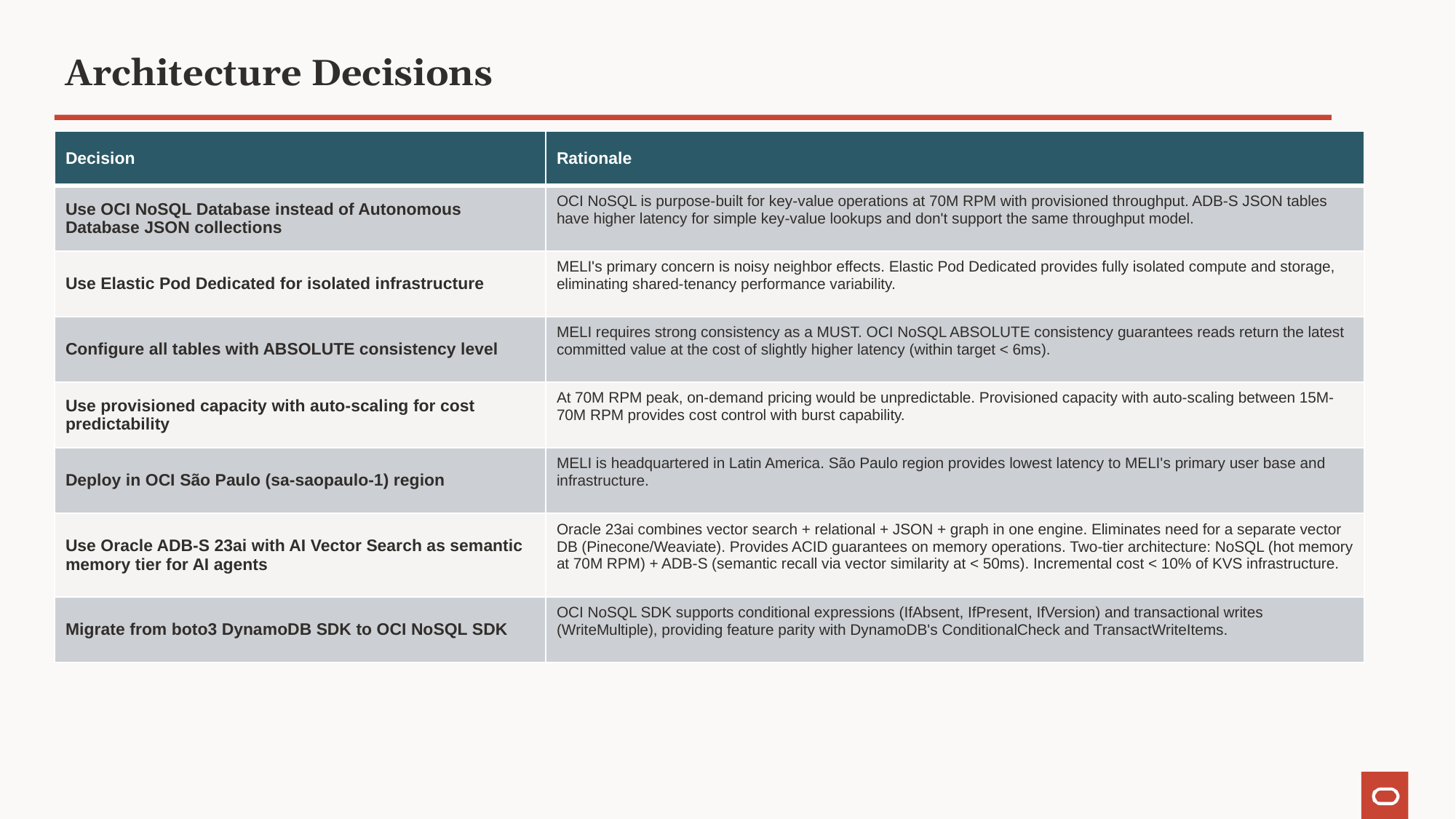

Architecture Decisions

| Decision | Rationale |
| --- | --- |
| Use OCI NoSQL Database instead of Autonomous Database JSON collections | OCI NoSQL is purpose-built for key-value operations at 70M RPM with provisioned throughput. ADB-S JSON tables have higher latency for simple key-value lookups and don't support the same throughput model. |
| Use Elastic Pod Dedicated for isolated infrastructure | MELI's primary concern is noisy neighbor effects. Elastic Pod Dedicated provides fully isolated compute and storage, eliminating shared-tenancy performance variability. |
| Configure all tables with ABSOLUTE consistency level | MELI requires strong consistency as a MUST. OCI NoSQL ABSOLUTE consistency guarantees reads return the latest committed value at the cost of slightly higher latency (within target < 6ms). |
| Use provisioned capacity with auto-scaling for cost predictability | At 70M RPM peak, on-demand pricing would be unpredictable. Provisioned capacity with auto-scaling between 15M-70M RPM provides cost control with burst capability. |
| Deploy in OCI São Paulo (sa-saopaulo-1) region | MELI is headquartered in Latin America. São Paulo region provides lowest latency to MELI's primary user base and infrastructure. |
| Use Oracle ADB-S 23ai with AI Vector Search as semantic memory tier for AI agents | Oracle 23ai combines vector search + relational + JSON + graph in one engine. Eliminates need for a separate vector DB (Pinecone/Weaviate). Provides ACID guarantees on memory operations. Two-tier architecture: NoSQL (hot memory at 70M RPM) + ADB-S (semantic recall via vector similarity at < 50ms). Incremental cost < 10% of KVS infrastructure. |
| Migrate from boto3 DynamoDB SDK to OCI NoSQL SDK | OCI NoSQL SDK supports conditional expressions (IfAbsent, IfPresent, IfVersion) and transactional writes (WriteMultiple), providing feature parity with DynamoDB's ConditionalCheck and TransactWriteItems. |